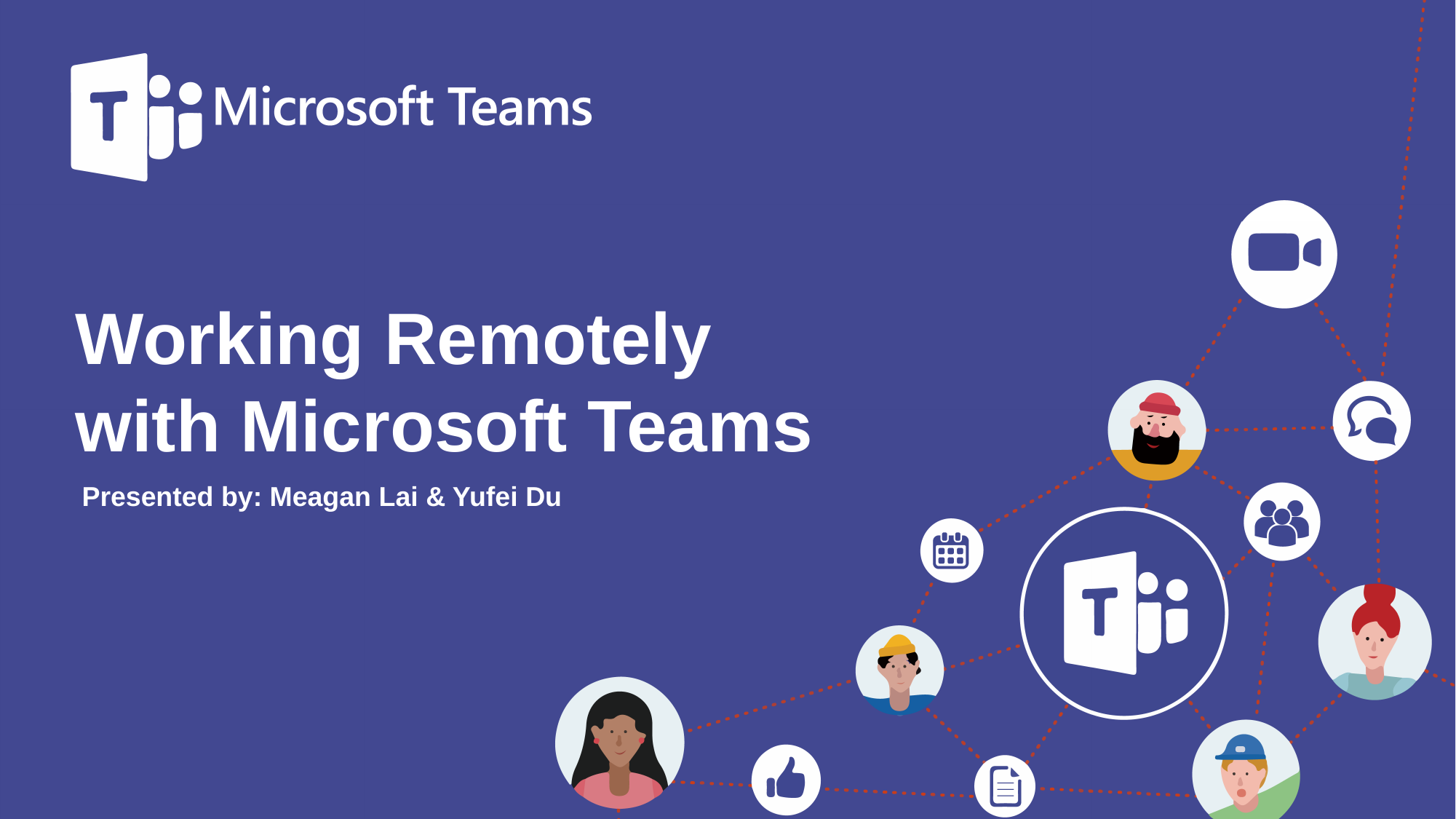

Working Remotely
with Microsoft Teams
Presented by: Meagan Lai & Yufei Du